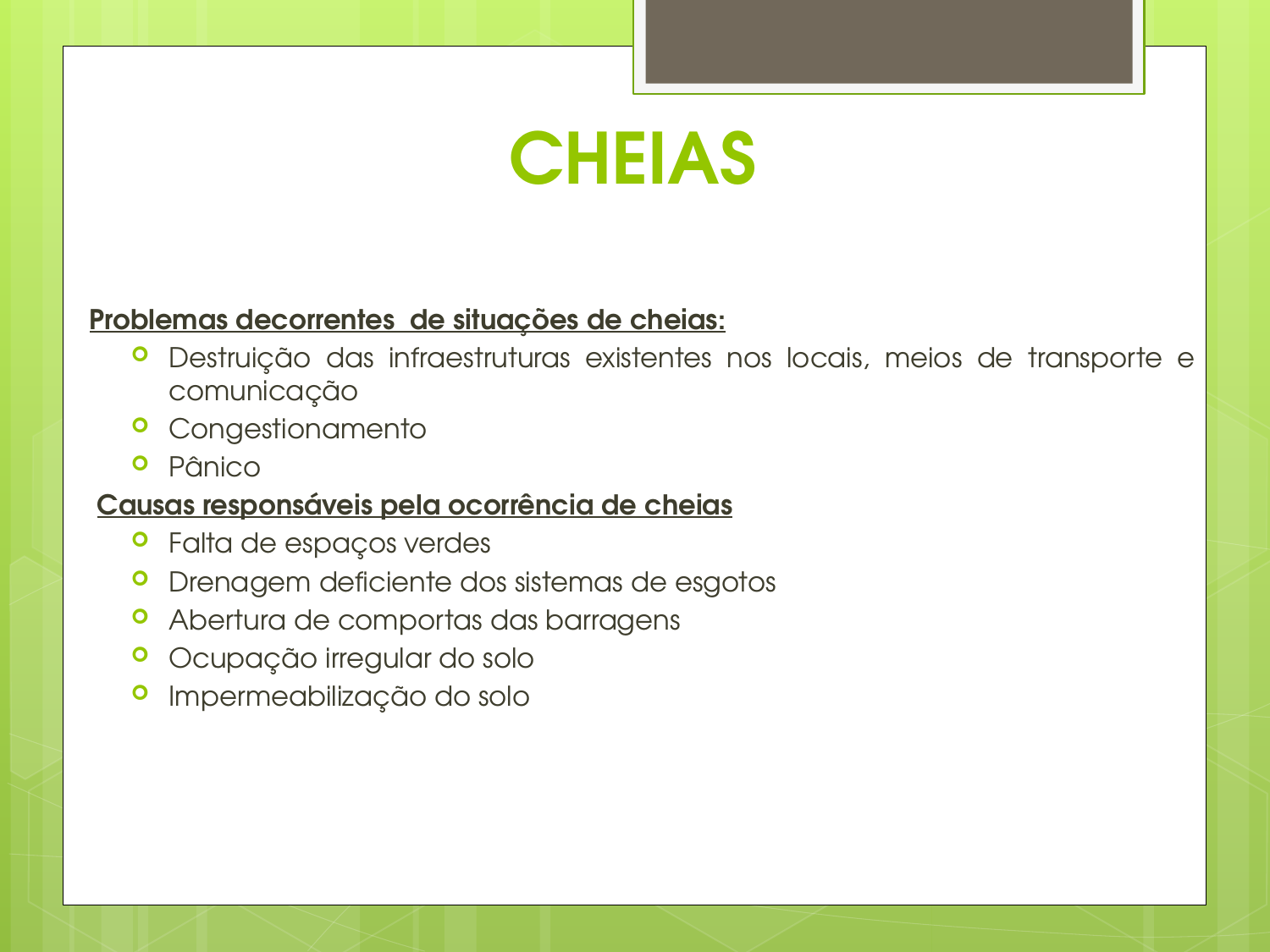

# CHEIAS

Problemas decorrentes  de situações de cheias:
Destruição das infraestruturas existentes nos locais, meios de transporte e comunicação
Congestionamento
Pânico
 Causas responsáveis pela ocorrência de cheias
Falta de espaços verdes
Drenagem deficiente dos sistemas de esgotos
Abertura de comportas das barragens
Ocupação irregular do solo
Impermeabilização do solo